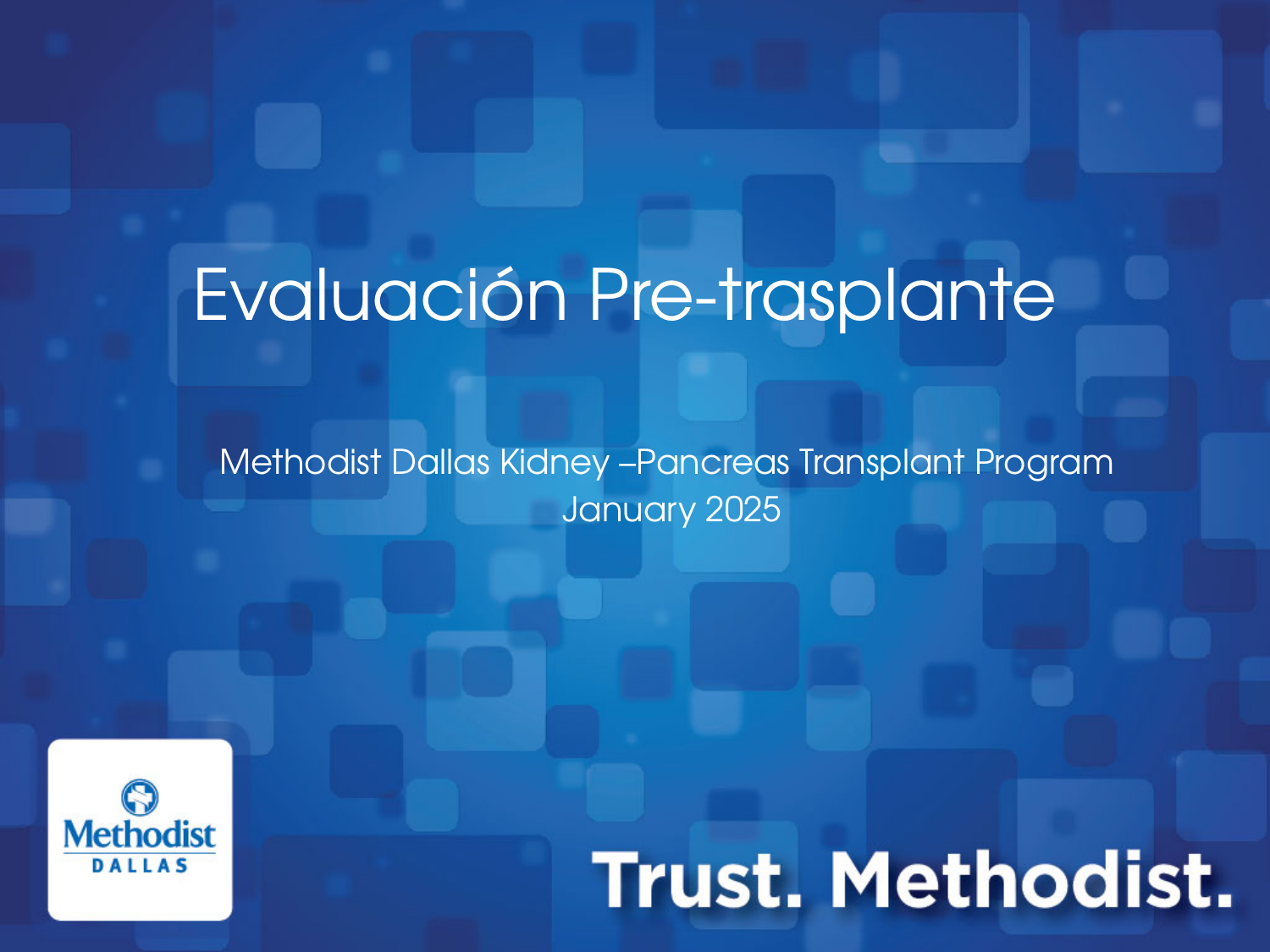

# Evaluación Pre-trasplante
Methodist Dallas Kidney –Pancreas Transplant Program
January 2025